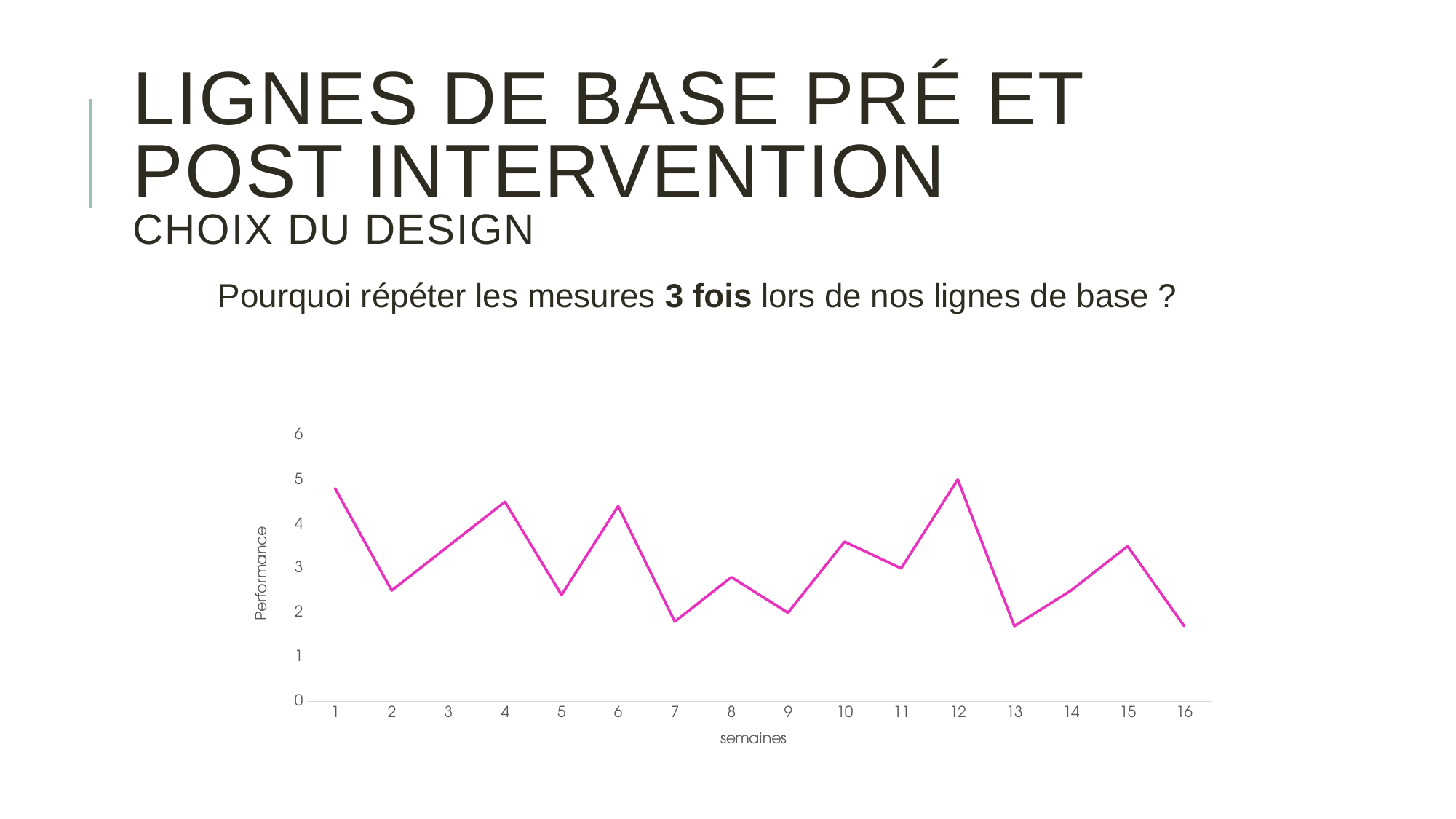

# Lignes de base pré et post intervention Choix du design
Pourquoi répéter les mesures 3 fois lors de nos lignes de base ?

### Chart

| Category | Série 1 |
|---|---|
| 1 | 4.8 |
| 2 | 2.5 |
| 3 | 3.5 |
| 4 | 4.5 |
| 5 | 2.4 |
| 6 | 4.4 |
| 7 | 1.8 |
| 8 | 2.8 |
| 9 | 2.0 |
| 10 | 3.6 |
| 11 | 3.0 |
| 12 | 5.0 |
| 13 | 1.7 |
| 14 | 2.5 |
| 15 | 3.5 |
| 16 | 1.7 |